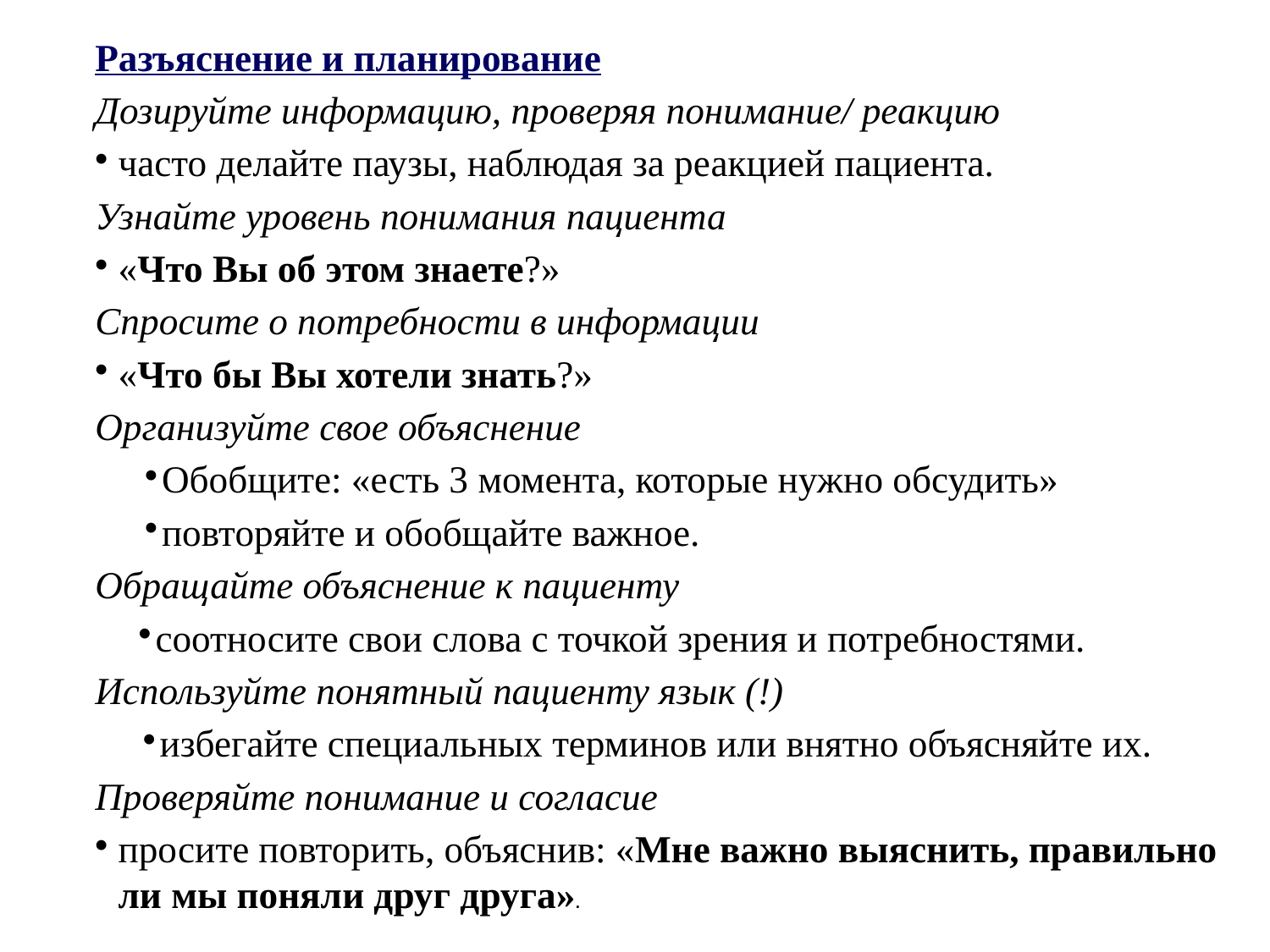

Разъяснение и планирование
Дозируйте информацию, проверяя понимание/ реакцию
часто делайте паузы, наблюдая за реакцией пациента.
Узнайте уровень понимания пациента
«Что Вы об этом знаете?»
Спросите о потребности в информации
«Что бы Вы хотели знать?»
Организуйте свое объяснение
Обобщите: «есть 3 момента, которые нужно обсудить»
повторяйте и обобщайте важное.
Обращайте объяснение к пациенту
соотносите свои слова с точкой зрения и потребностями.
Используйте понятный пациенту язык (!)
избегайте специальных терминов или внятно объясняйте их.
Проверяйте понимание и согласие
просите повторить, объяснив: «Мне важно выяснить, правильно ли мы поняли друг друга».